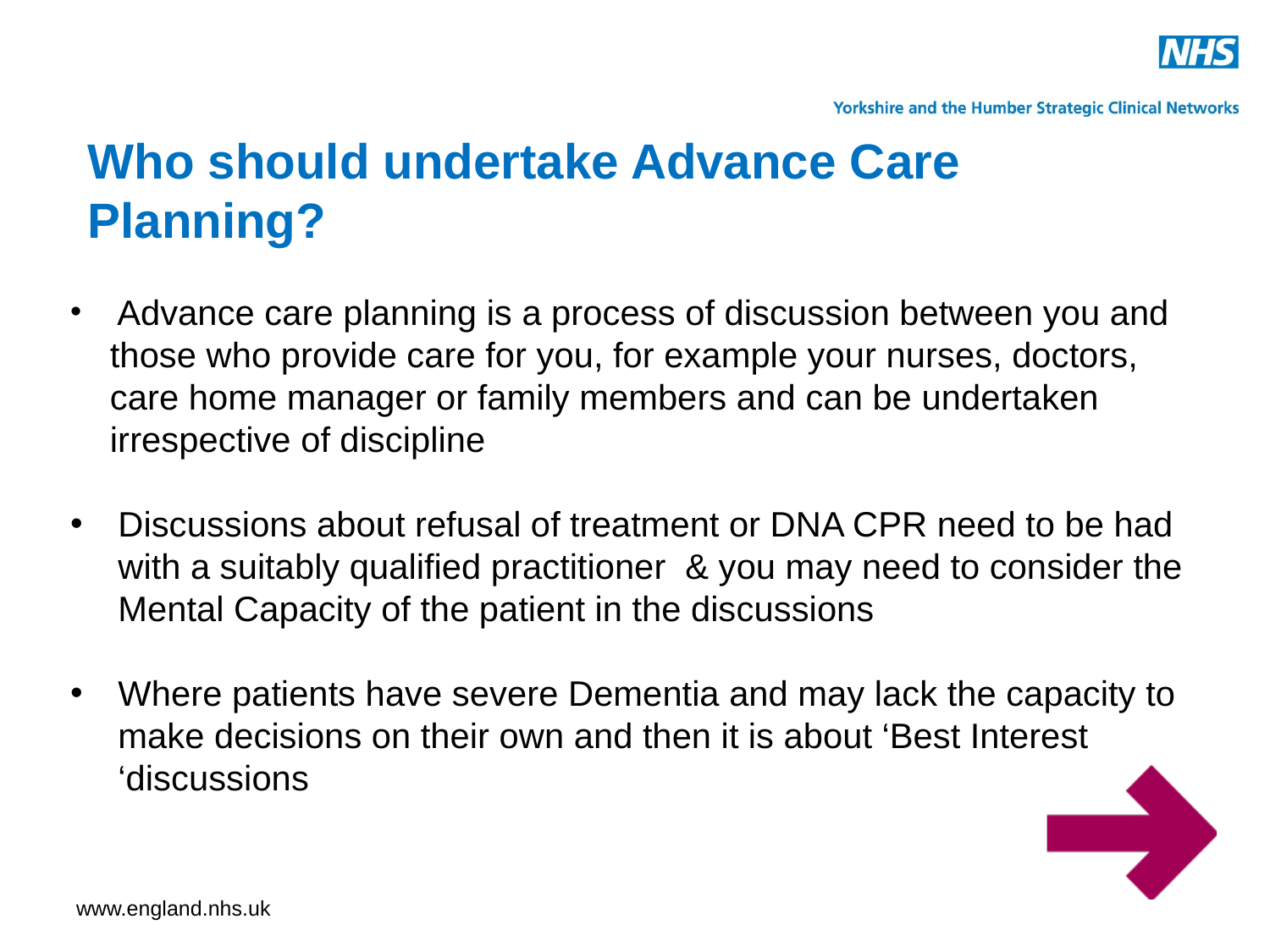

Who should undertake Advance Care Planning?

 Advance care planning is a process of discussion between you and those who provide care for you, for example your nurses, doctors, care home manager or family members and can be undertaken irrespective of discipline

Discussions about refusal of treatment or DNA CPR need to be had with a suitably qualified practitioner  & you may need to consider the Mental Capacity of the patient in the discussions

Where patients have severe Dementia and may lack the capacity to make decisions on their own and then it is about ‘Best Interest ‘discussions